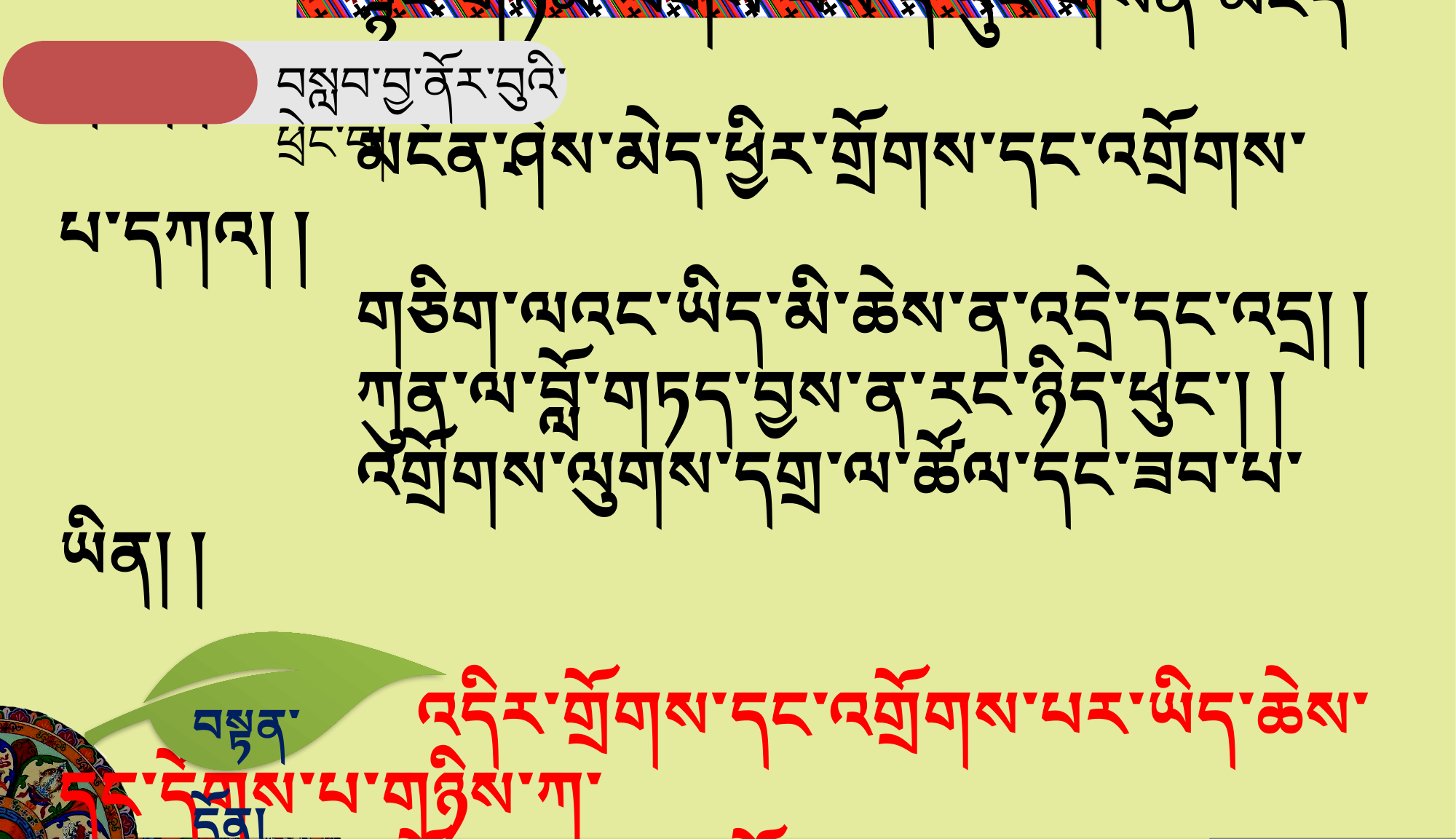

བསླབ་བྱ་ནོར་བུའི་ཕྲེང་བ།
                 སྙིང་གཏམ་ལེགས་པས་ད་དུང་གསན་མཛོད་དང་། །
                 མངོན་ཤེས་མེད་ཕྱིར་གྲོགས་དང་འགྲོགས་པ་དཀའ། །
                 གཅིག་ལའང་ཡིད་མི་ཆེས་ན་འདྲེ་དང་འདྲ། །
                 ཀུན་ལ་བློ་གཏད་བྱས་ན་རང་ཉིད་ཕུང་། །
                 འགྲོགས་ལུགས་དགྲ་ལ་ཚོལ་དང་ཟབ་པ་ཡིན། །

                     འདིར་གྲོགས་དང་འགྲོགས་པར་ཡིད་ཆེས་དང་དོགས་པ་གཉིས་ཀ་
                 དགོས་པ་བསྟན་ཡོད།

བསྟན་དོན།